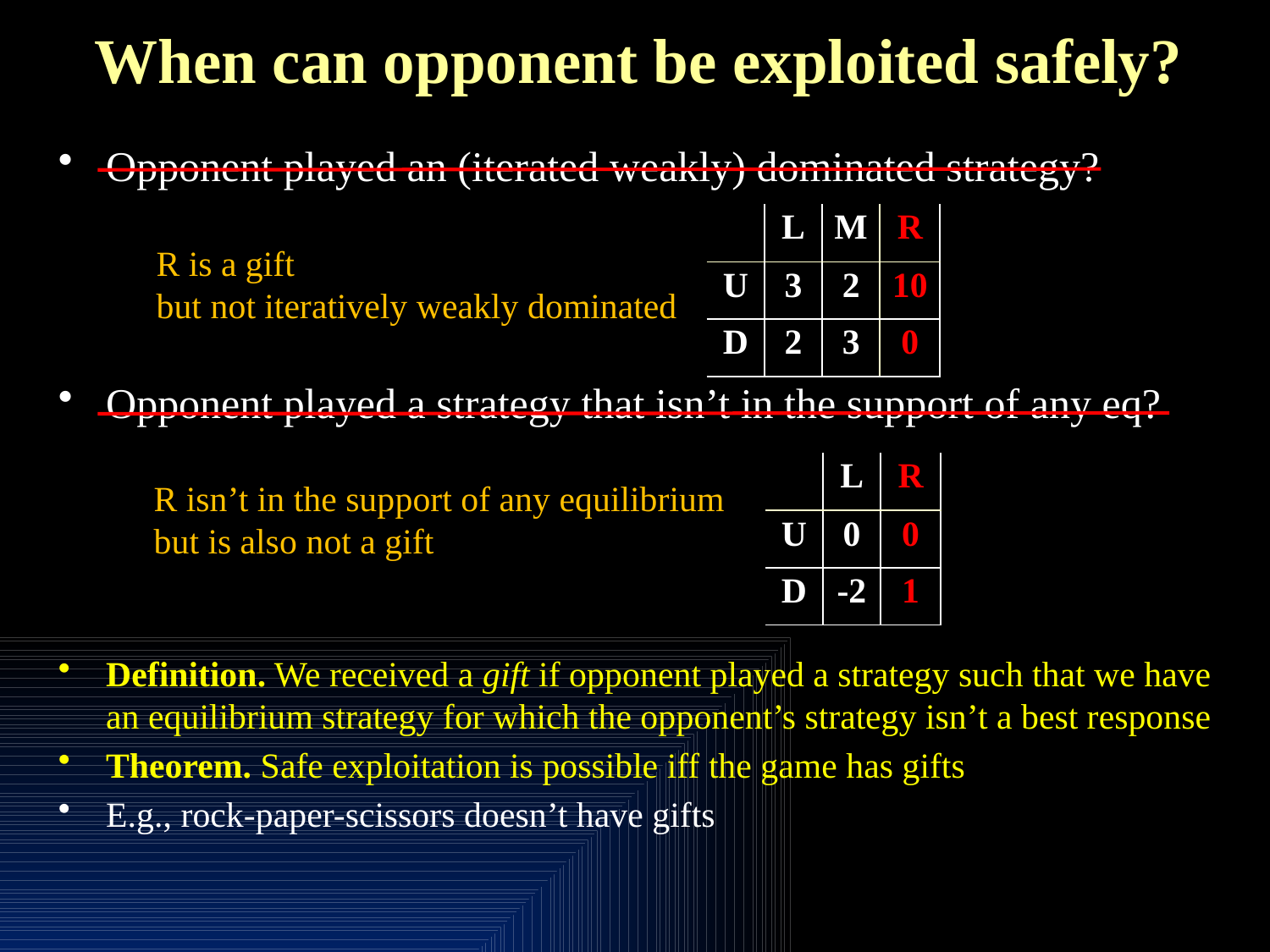

# When can opponent be exploited safely?
Opponent played an (iterated weakly) dominated strategy?

Opponent played a strategy that isn’t in the support of any eq?

Definition. We received a gift if opponent played a strategy such that we have an equilibrium strategy for which the opponent’s strategy isn’t a best response
Theorem. Safe exploitation is possible iff the game has gifts
E.g., rock-paper-scissors doesn’t have gifts
|  | L | M | R |
| --- | --- | --- | --- |
| U | 3 | 2 | 10 |
| D | 2 | 3 | 0 |
R is a gift
but not iteratively weakly dominated
|  | L | R |
| --- | --- | --- |
| U | 0 | 0 |
| D | -2 | 1 |
R isn’t in the support of any equilibrium
but is also not a gift